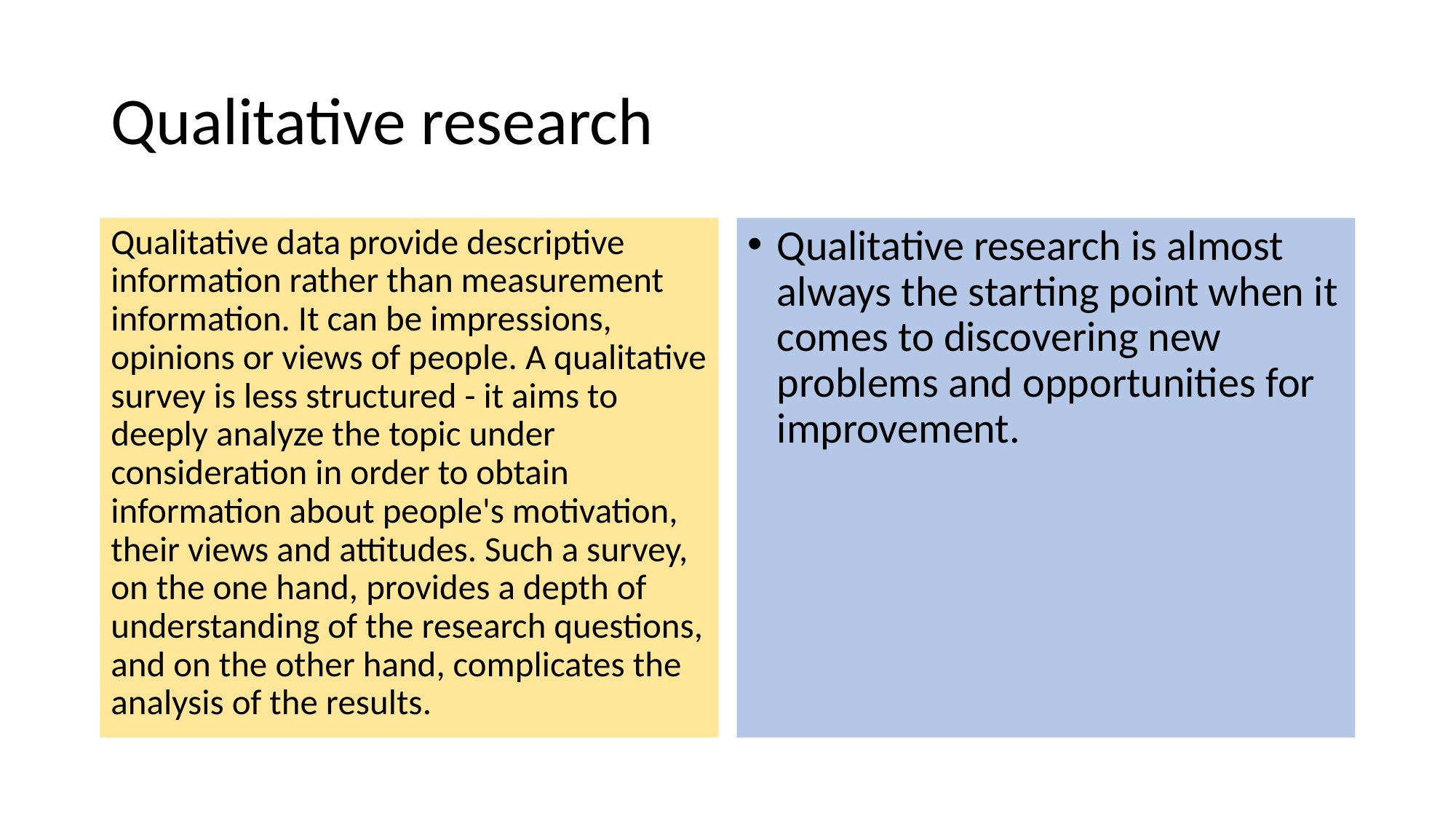

# Qualitative research
Qualitative data provide descriptive information rather than measurement information. It can be impressions, opinions or views of people. A qualitative survey is less structured - it aims to deeply analyze the topic under consideration in order to obtain information about people's motivation, their views and attitudes. Such a survey, on the one hand, provides a depth of understanding of the research questions, and on the other hand, complicates the analysis of the results.
Qualitative research is almost always the starting point when it comes to discovering new problems and opportunities for improvement.